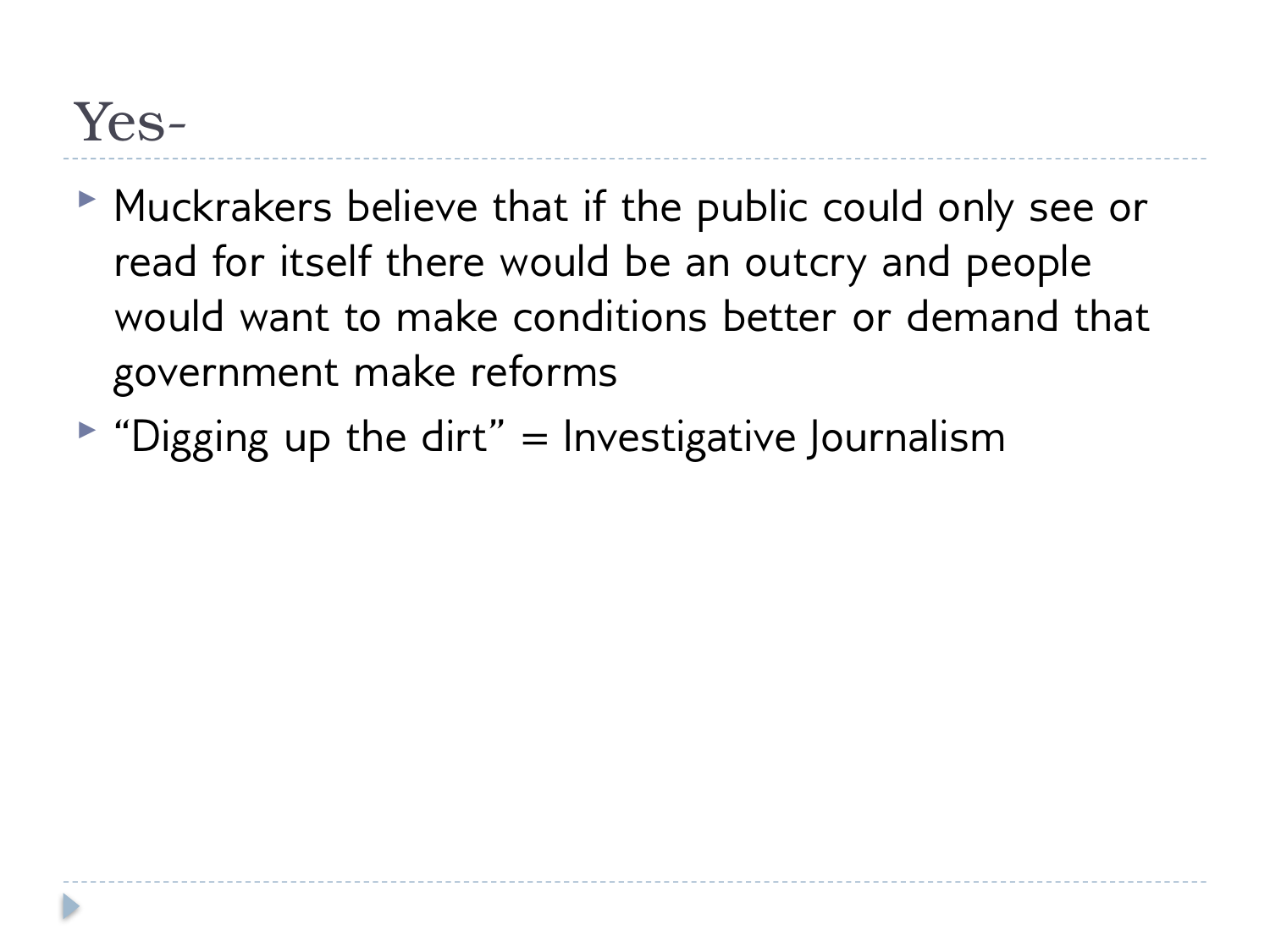

# Yes-
Muckrakers believe that if the public could only see or read for itself there would be an outcry and people would want to make conditions better or demand that government make reforms
“Digging up the dirt” = Investigative Journalism